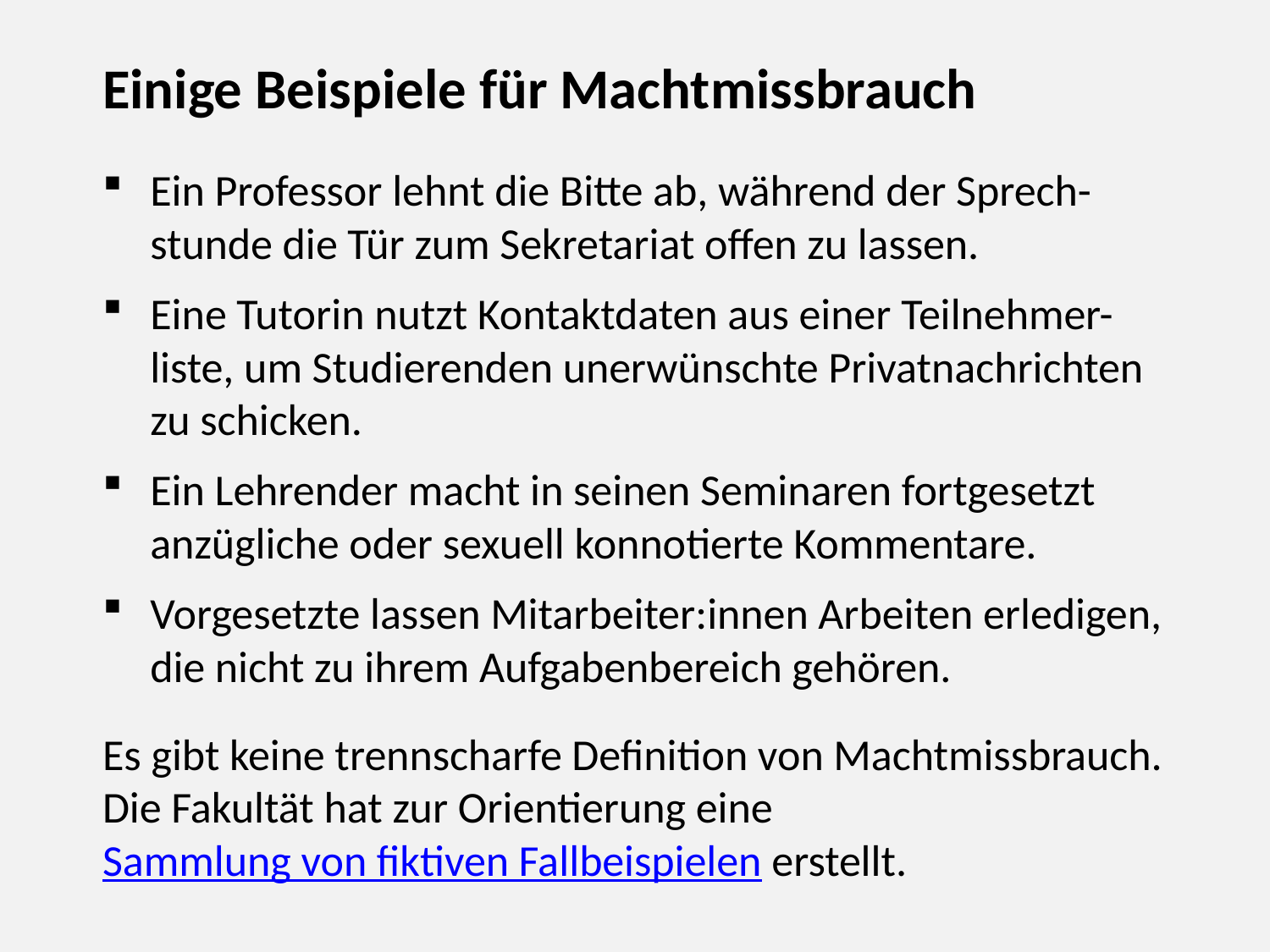

Einige Beispiele für Machtmissbrauch
Ein Professor lehnt die Bitte ab, während der Sprech-stunde die Tür zum Sekretariat offen zu lassen.
Eine Tutorin nutzt Kontaktdaten aus einer Teilnehmer-liste, um Studierenden unerwünschte Privatnachrichten zu schicken.
Ein Lehrender macht in seinen Seminaren fortgesetzt anzügliche oder sexuell konnotierte Kommentare.
Vorgesetzte lassen Mitarbeiter:innen Arbeiten erledigen, die nicht zu ihrem Aufgabenbereich gehören.
Es gibt keine trennscharfe Definition von Machtmissbrauch. Die Fakultät hat zur Orientierung eine Sammlung von fiktiven Fallbeispielen erstellt.